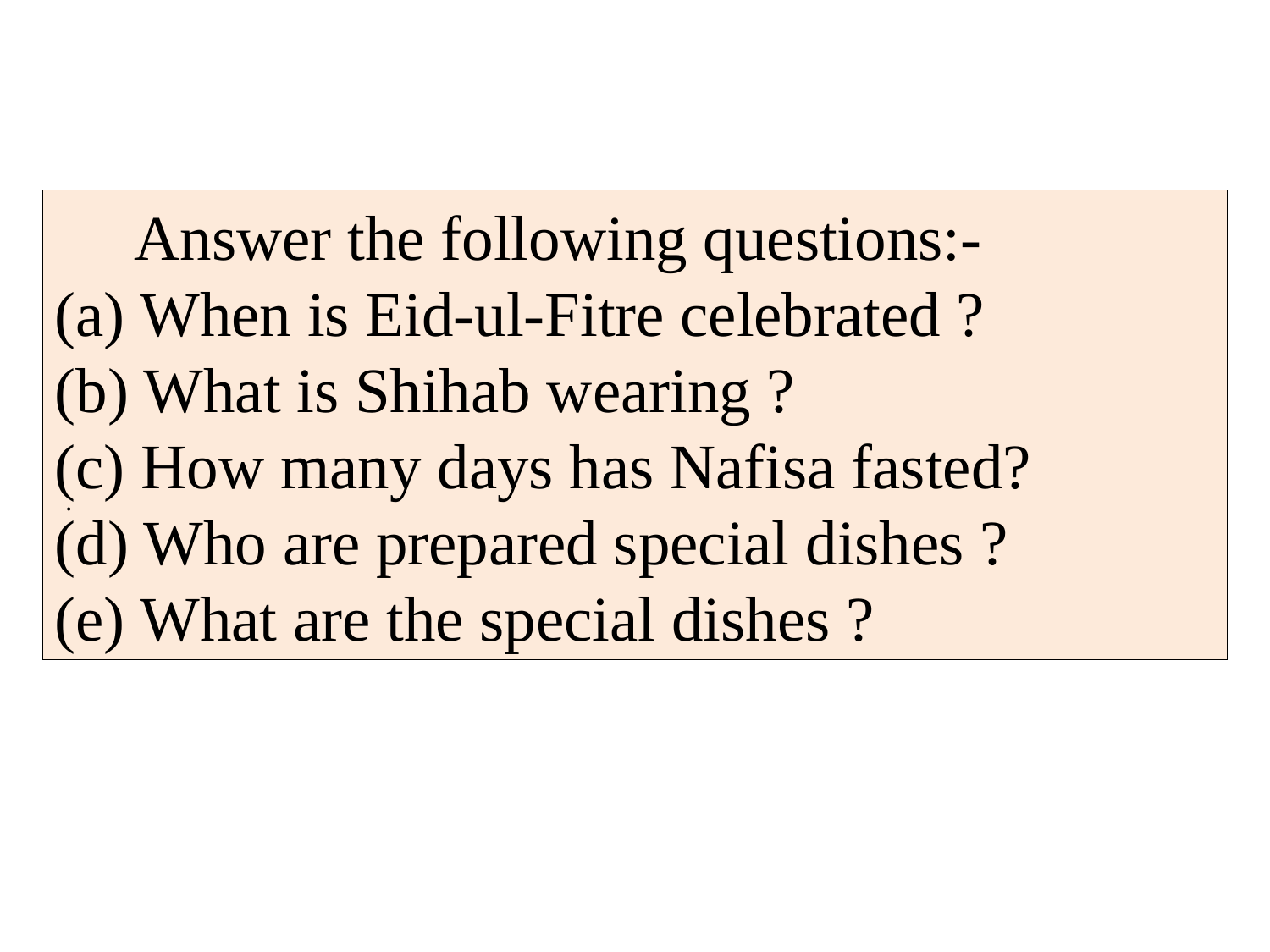

Answer the following questions:-
(a) When is Eid-ul-Fitre celebrated ?
(b) What is Shihab wearing ?
(c) How many days has Nafisa fasted?
(d) Who are prepared special dishes ?
(e) What are the special dishes ?
.